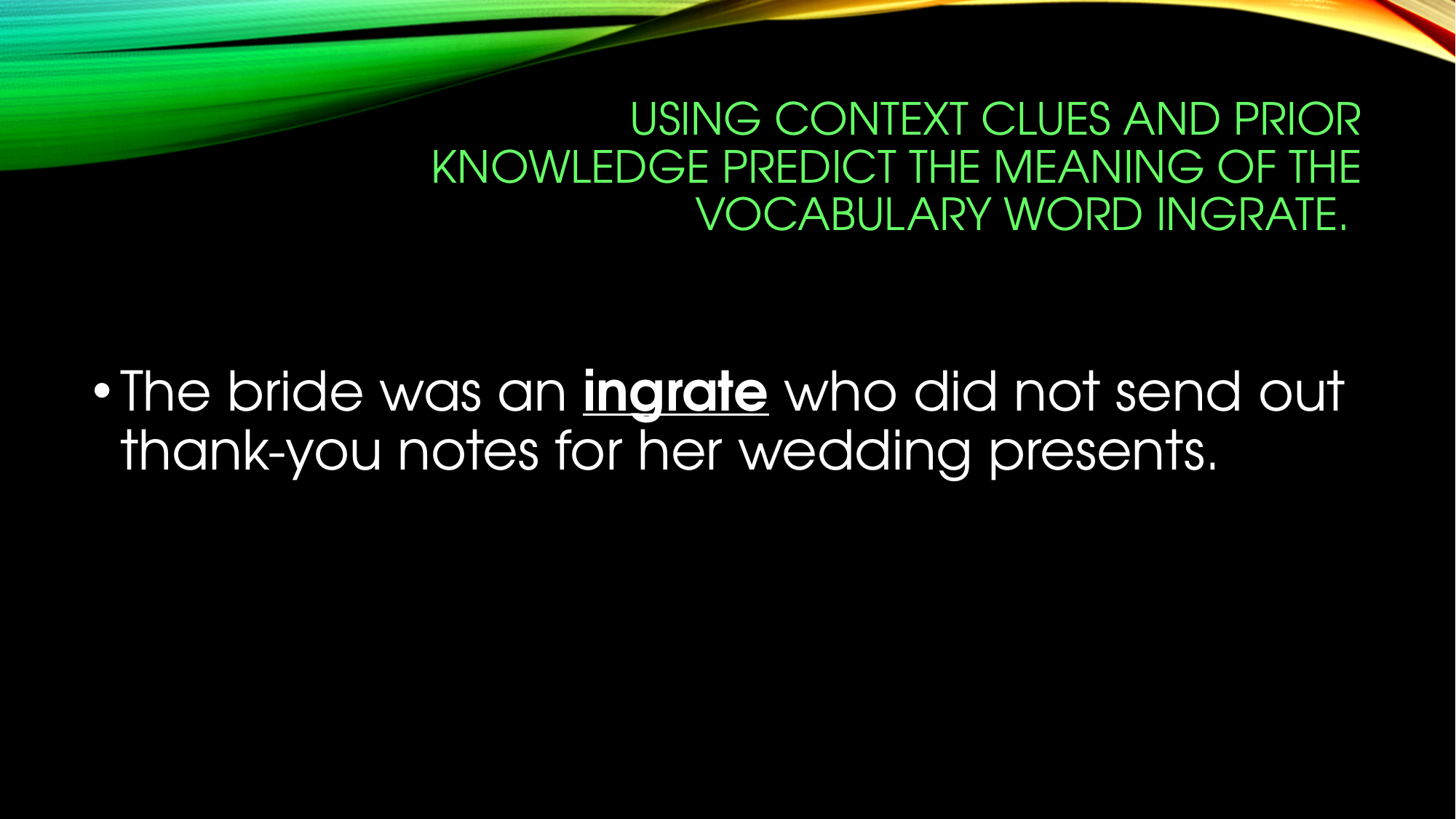

# Using context clues and prior knowledge predict the meaning of the vocabulary word Ingrate.
The bride was an ingrate who did not send out thank-you notes for her wedding presents.